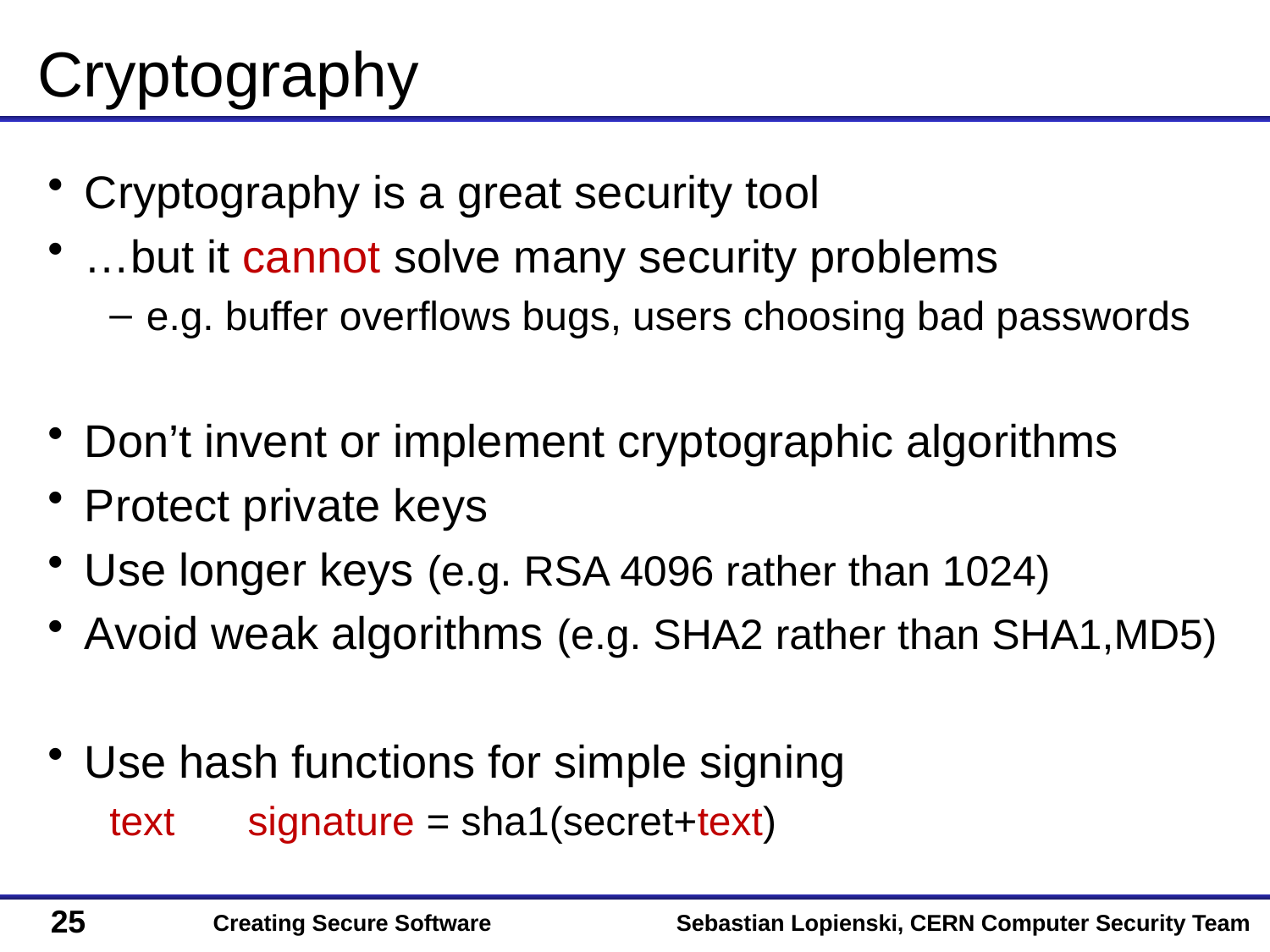

# Cryptography
Cryptography is a great security tool
…but it cannot solve many security problems
e.g. buffer overflows bugs, users choosing bad passwords

Don’t invent or implement cryptographic algorithms
Protect private keys
Use longer keys (e.g. RSA 4096 rather than 1024)
Avoid weak algorithms (e.g. SHA2 rather than SHA1,MD5)

Use hash functions for simple signing
text	 signature = sha1(secret+text)